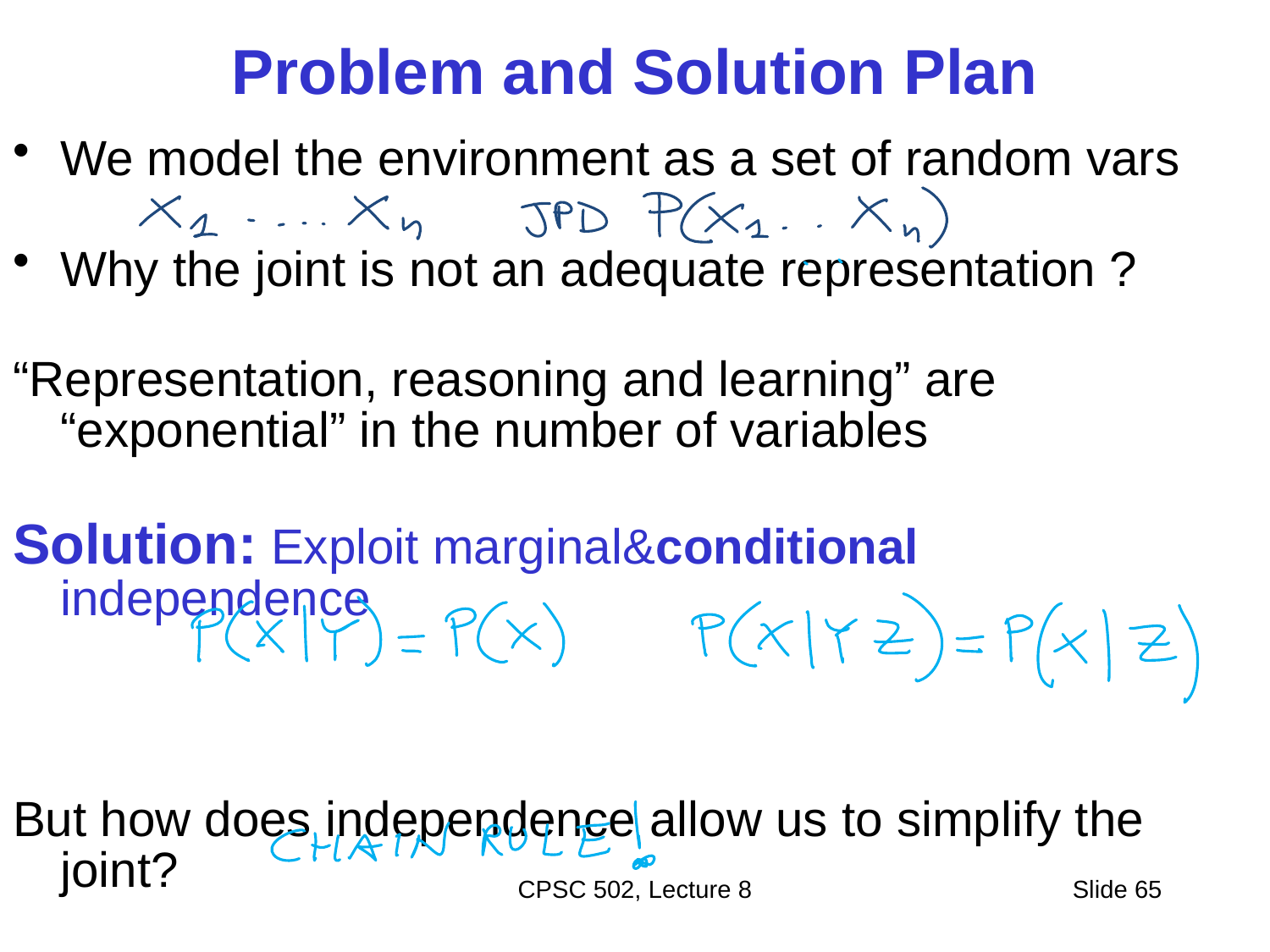

# Problem and Solution Plan
We model the environment as a set of random vars

Why the joint is not an adequate representation ?

“Representation, reasoning and learning” are “exponential” in the number of variables

Solution: Exploit marginal&conditional independence

But how does independence allow us to simplify the joint?

CPSC 502, Lecture 8
Slide 65